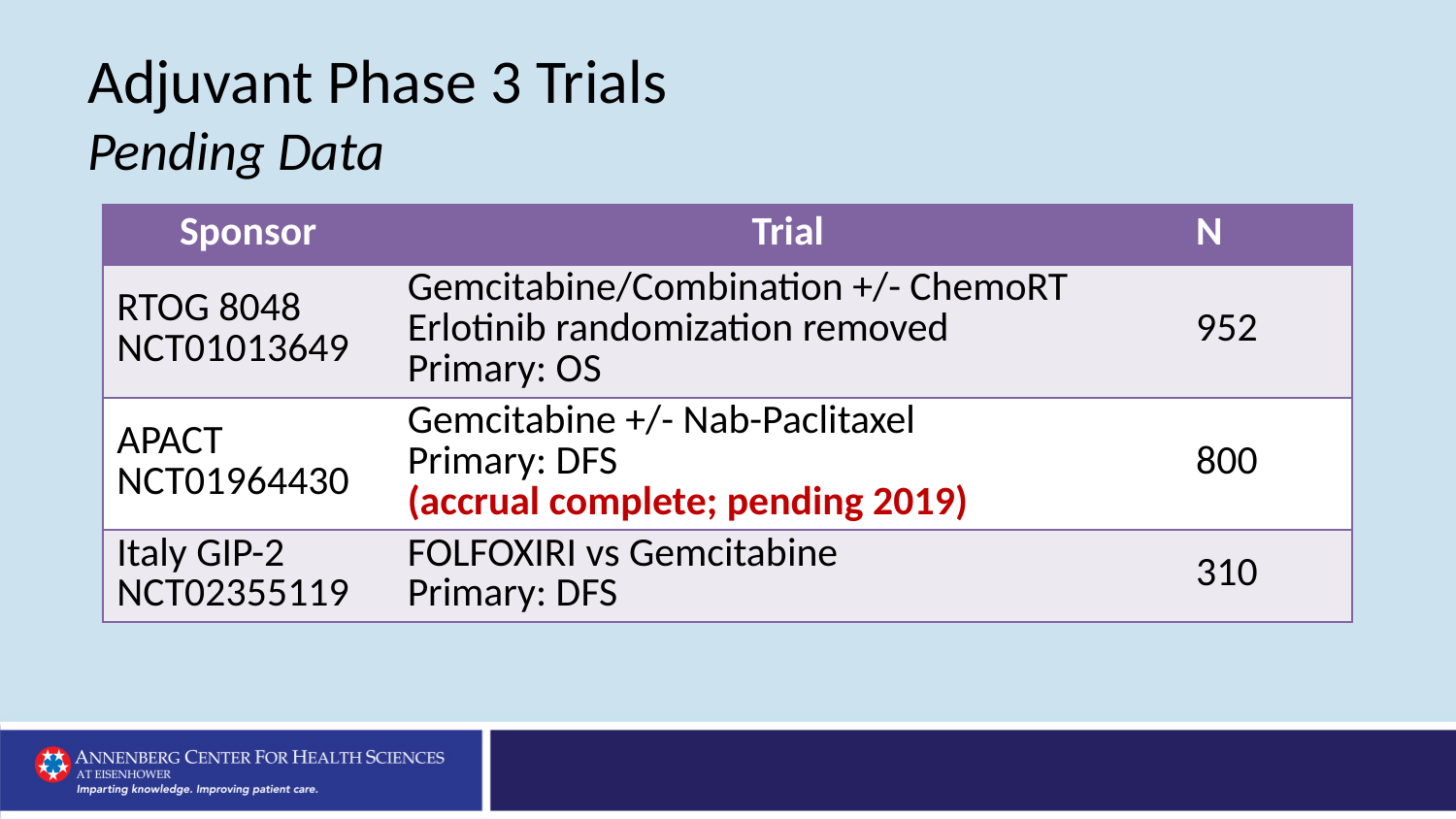

Adjuvant Phase 3 Trials
Pending Data
| Sponsor | Trial | N |
| --- | --- | --- |
| RTOG 8048 NCT01013649 | Gemcitabine/Combination +/- ChemoRT Erlotinib randomization removed Primary: OS | 952 |
| APACT NCT01964430 | Gemcitabine +/- Nab-Paclitaxel Primary: DFS (accrual complete; pending 2019) | 800 |
| Italy GIP-2 NCT02355119 | FOLFOXIRI vs Gemcitabine Primary: DFS | 310 |